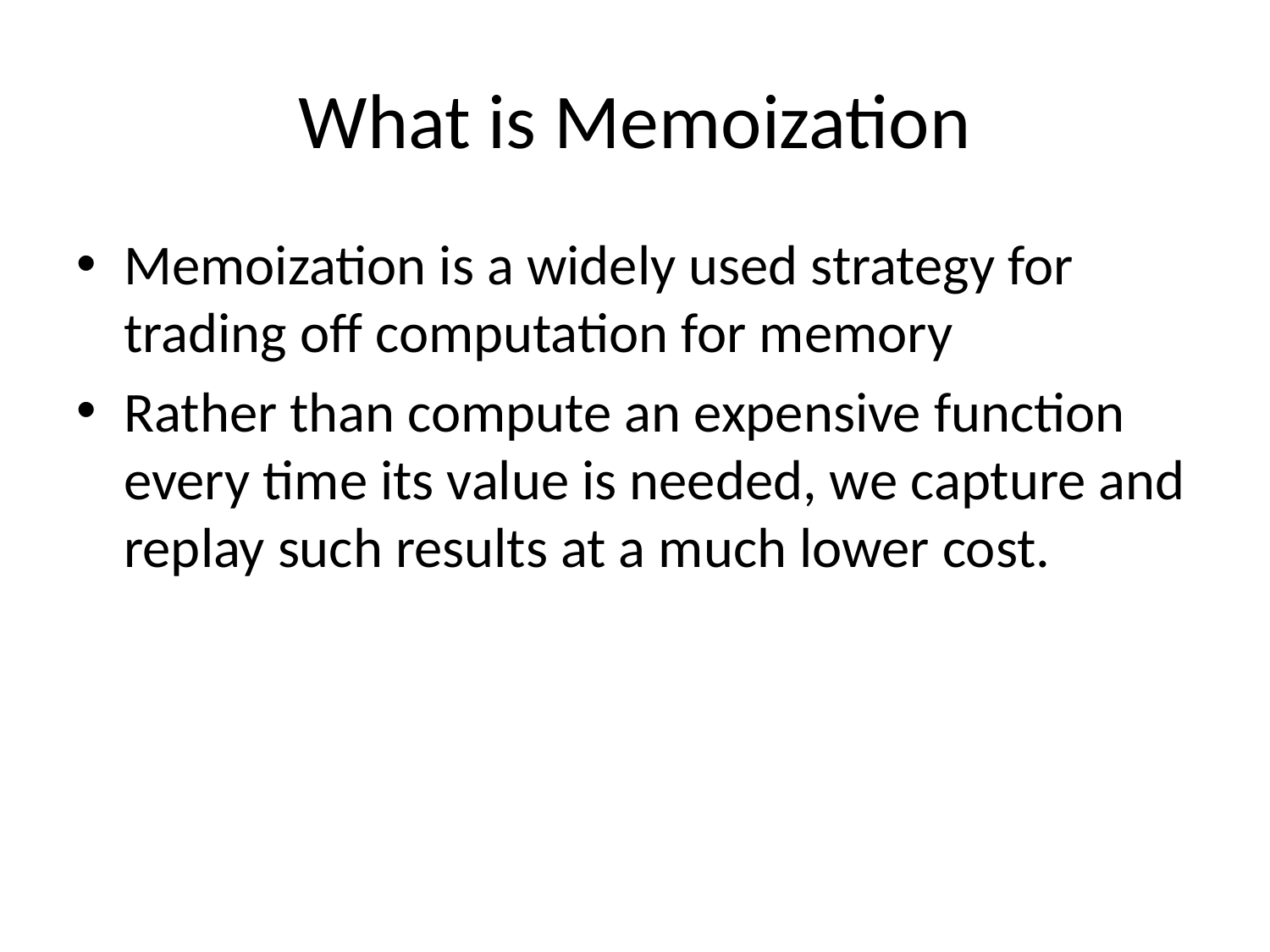

# What is Memoization
Memoization is a widely used strategy for trading off computation for memory
Rather than compute an expensive function every time its value is needed, we capture and replay such results at a much lower cost.